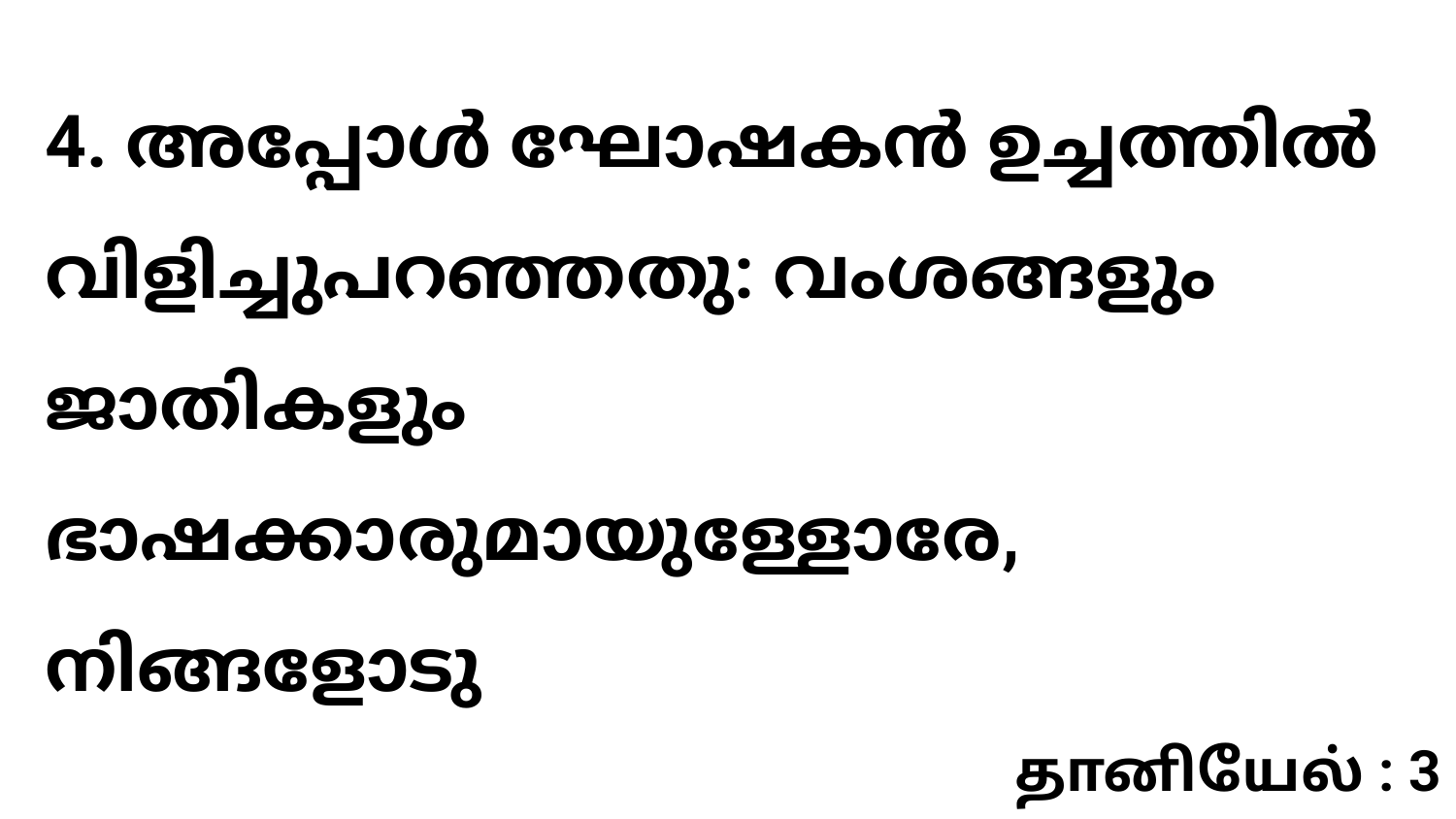

4. അപ്പോൾ ഘോഷകൻ ഉച്ചത്തിൽ വിളിച്ചുപറഞ്ഞതു: വംശങ്ങളും ജാതികളും ഭാഷക്കാരുമായുള്ളോരേ, നിങ്ങളോടു
தானியேல் : 3